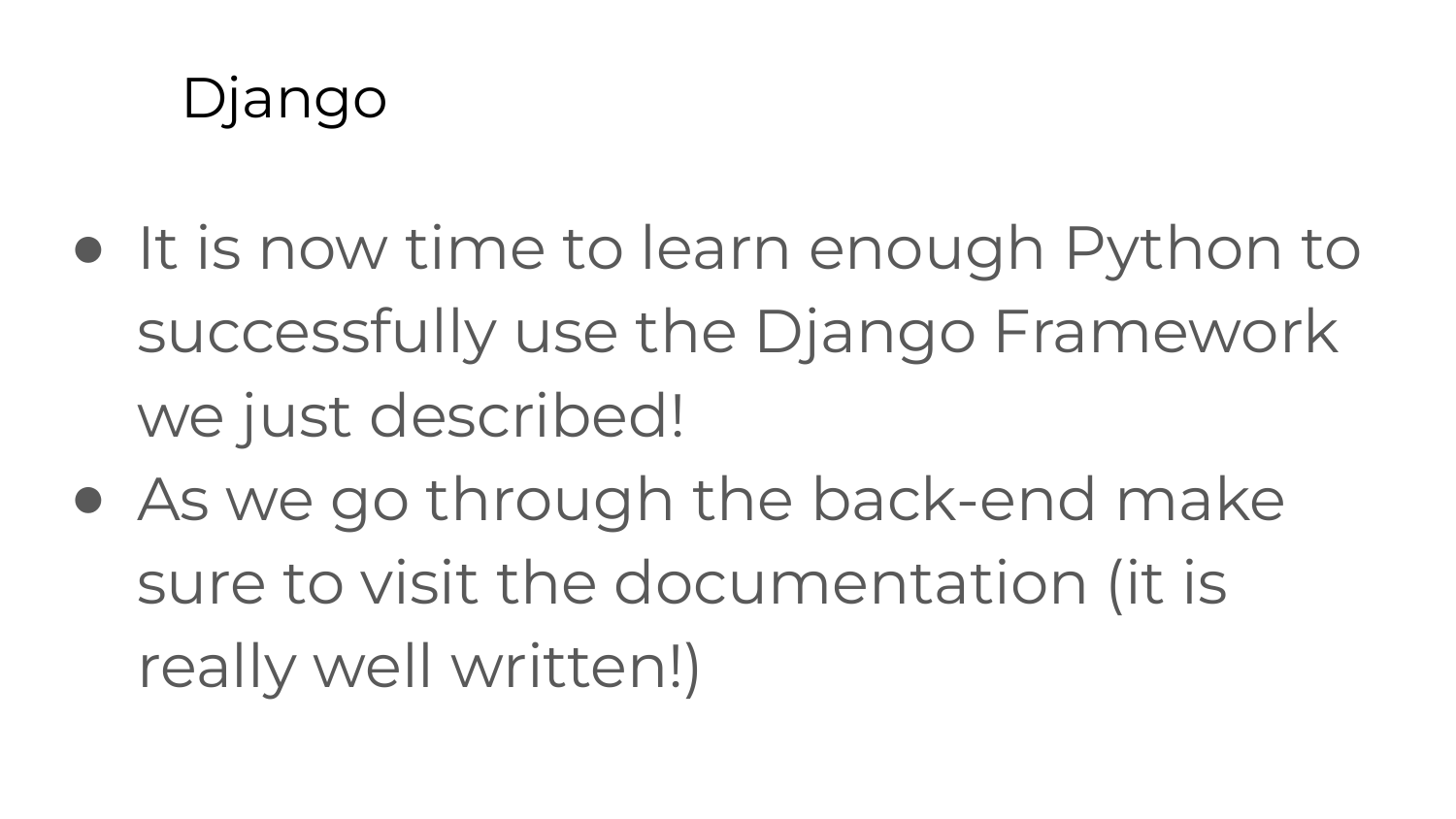

# Django
It is now time to learn enough Python to successfully use the Django Framework we just described!
As we go through the back-end make sure to visit the documentation (it is really well written!)